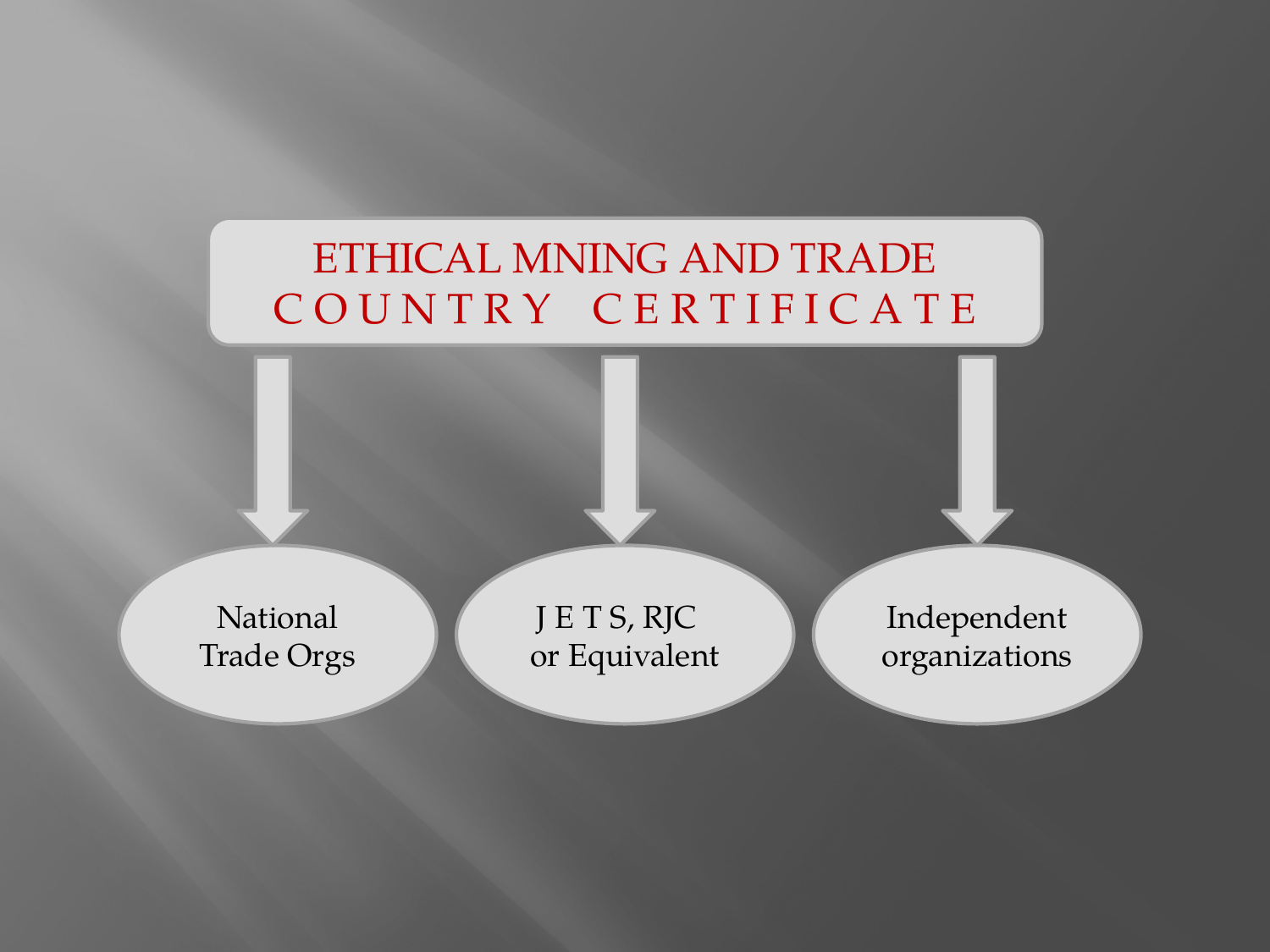

ETHICAL MNING AND TRADE
C O U N T R Y    C E R T I F I C A T E

National Trade Orgs
J E T S, RJC
or Equivalent
Independent organizations